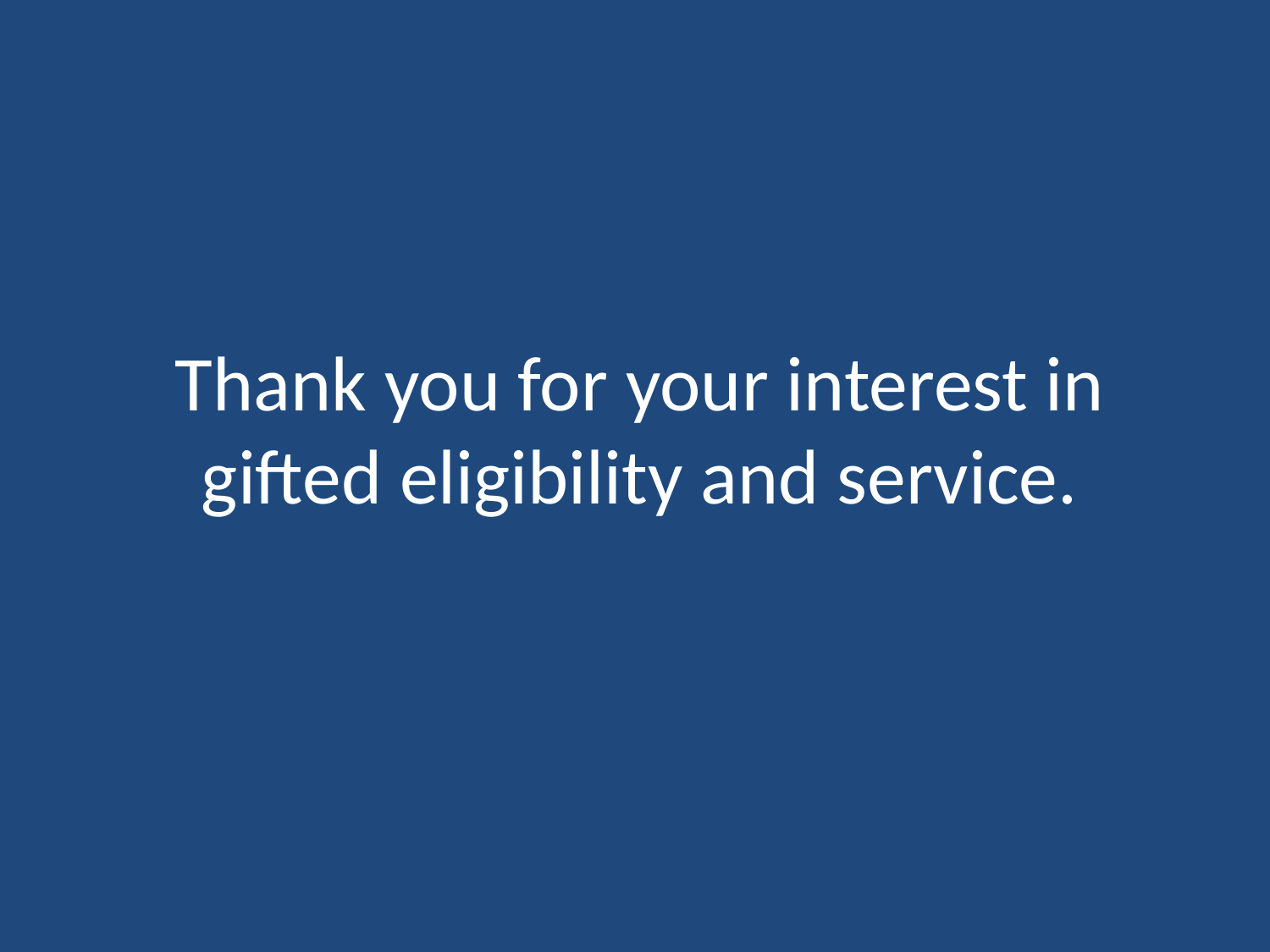

# Thank you for your interest in gifted eligibility and service.